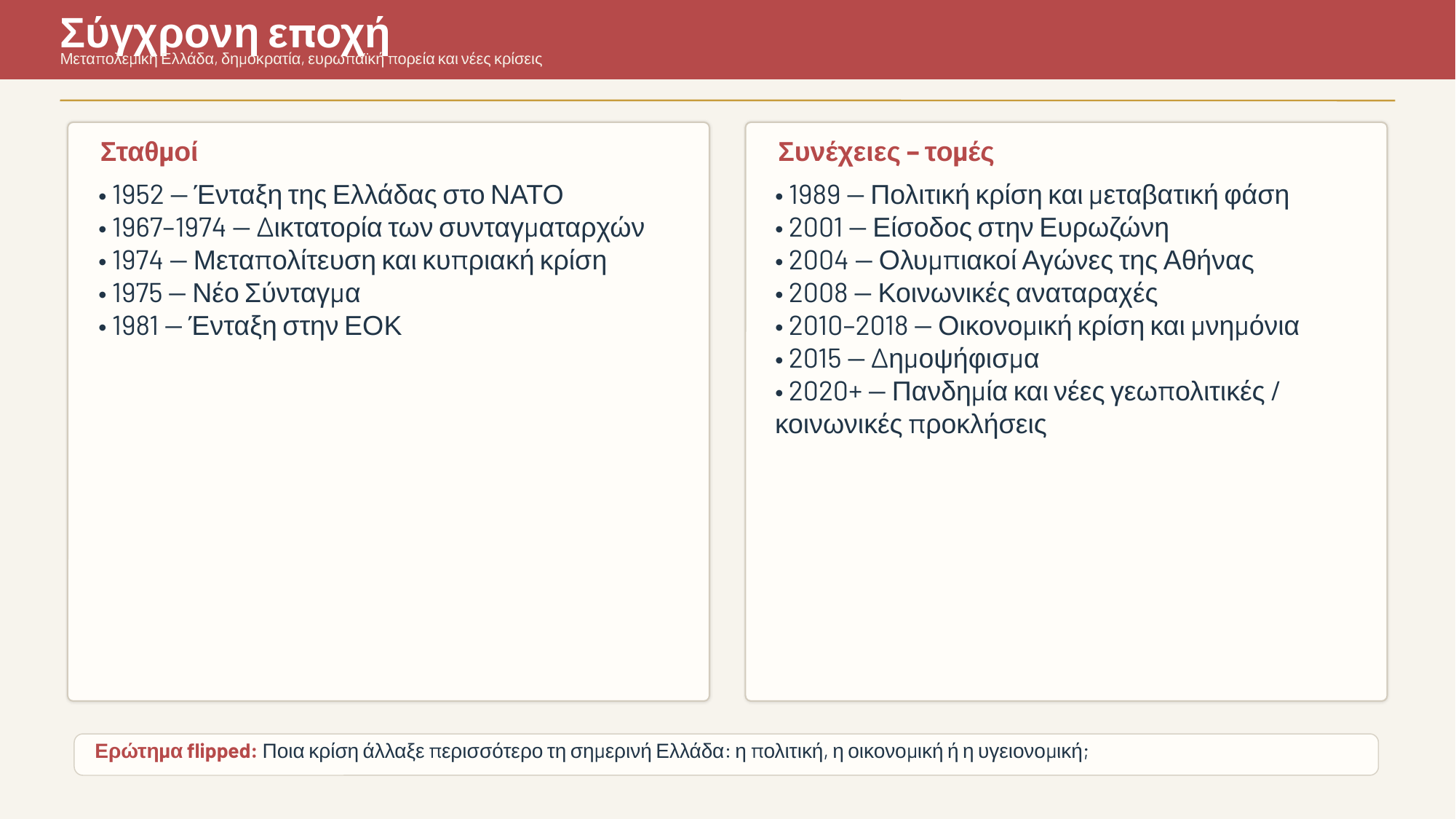

Σύγχρονη εποχή
Μεταπολεμική Ελλάδα, δημοκρατία, ευρωπαϊκή πορεία και νέες κρίσεις

Σταθμοί
Συνέχειες – τομές
• 1952 — Ένταξη της Ελλάδας στο ΝΑΤΟ
• 1967–1974 — Δικτατορία των συνταγματαρχών
• 1974 — Μεταπολίτευση και κυπριακή κρίση
• 1975 — Νέο Σύνταγμα
• 1981 — Ένταξη στην ΕΟΚ
• 1989 — Πολιτική κρίση και μεταβατική φάση
• 2001 — Είσοδος στην Ευρωζώνη
• 2004 — Ολυμπιακοί Αγώνες της Αθήνας
• 2008 — Κοινωνικές αναταραχές
• 2010–2018 — Οικονομική κρίση και μνημόνια
• 2015 — Δημοψήφισμα
• 2020+ — Πανδημία και νέες γεωπολιτικές / κοινωνικές προκλήσεις

Ερώτημα flipped: Ποια κρίση άλλαξε περισσότερο τη σημερινή Ελλάδα: η πολιτική, η οικονομική ή η υγειονομική;